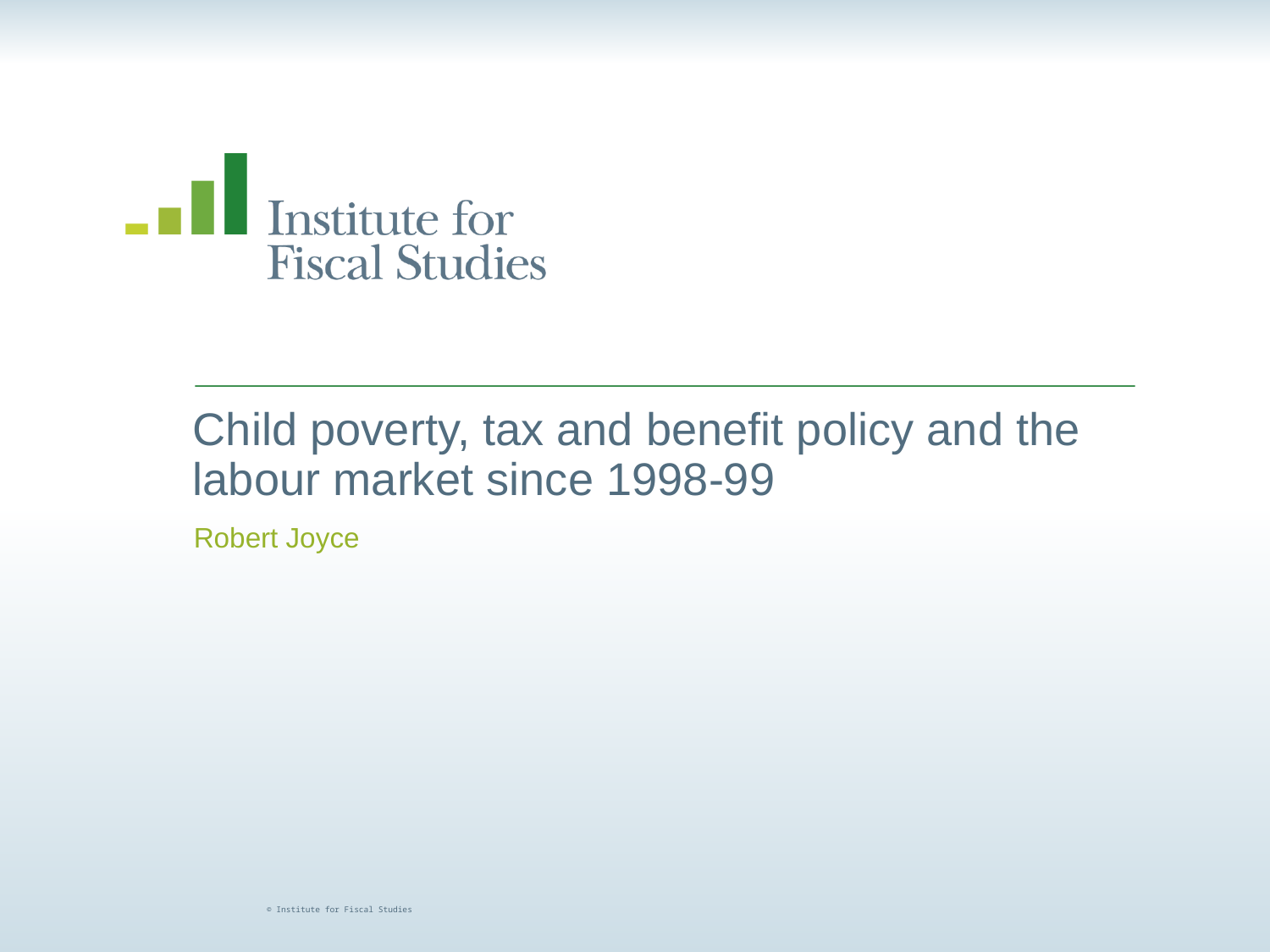

# Child poverty, tax and benefit policy and the labour market since 1998-99

Robert Joyce
© Institute for Fiscal Studies